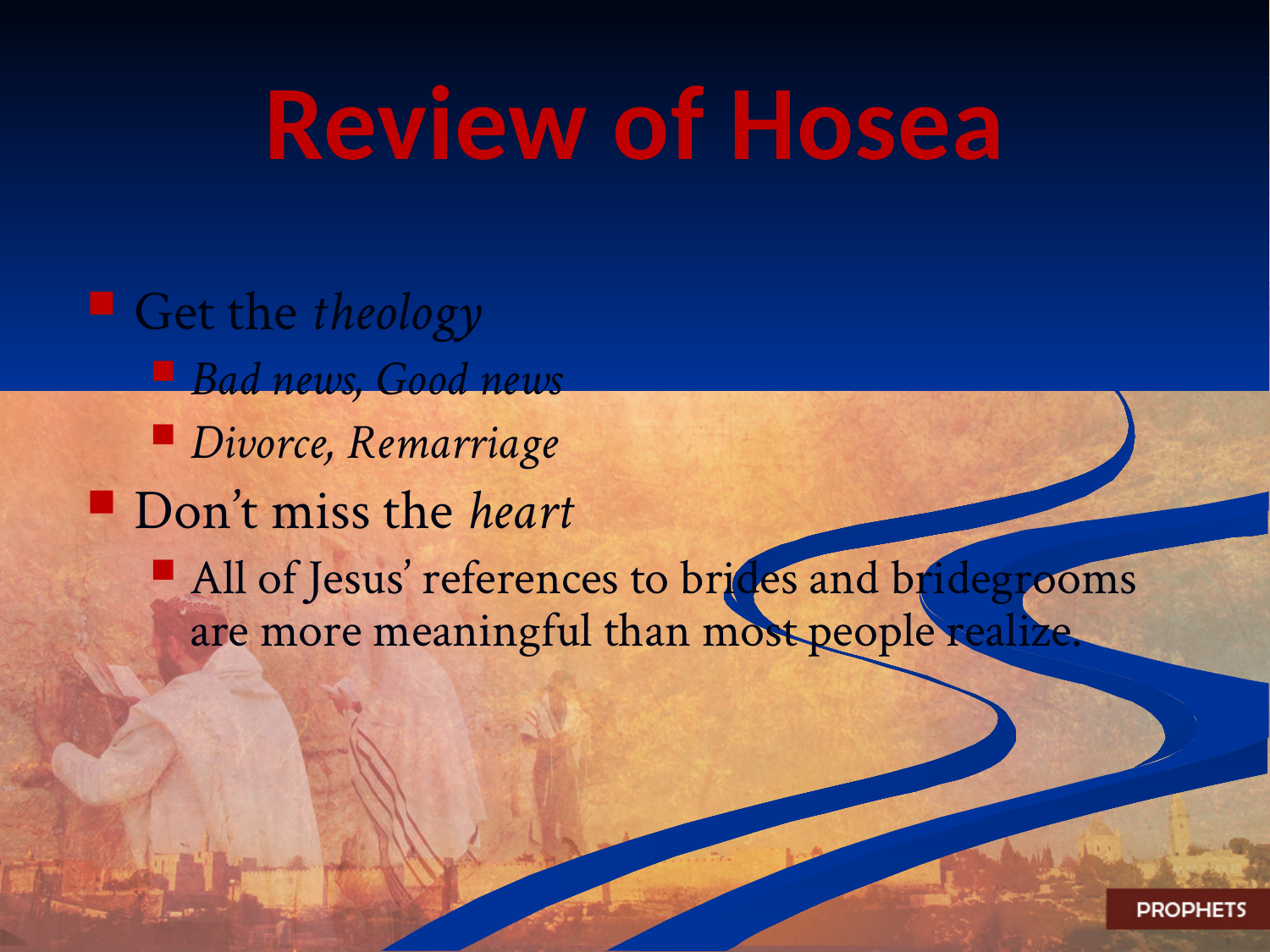

# Review of Hosea
Get the theology
Bad news, Good news
Divorce, Remarriage
Don’t miss the heart
All of Jesus’ references to brides and bridegrooms are more meaningful than most people realize.